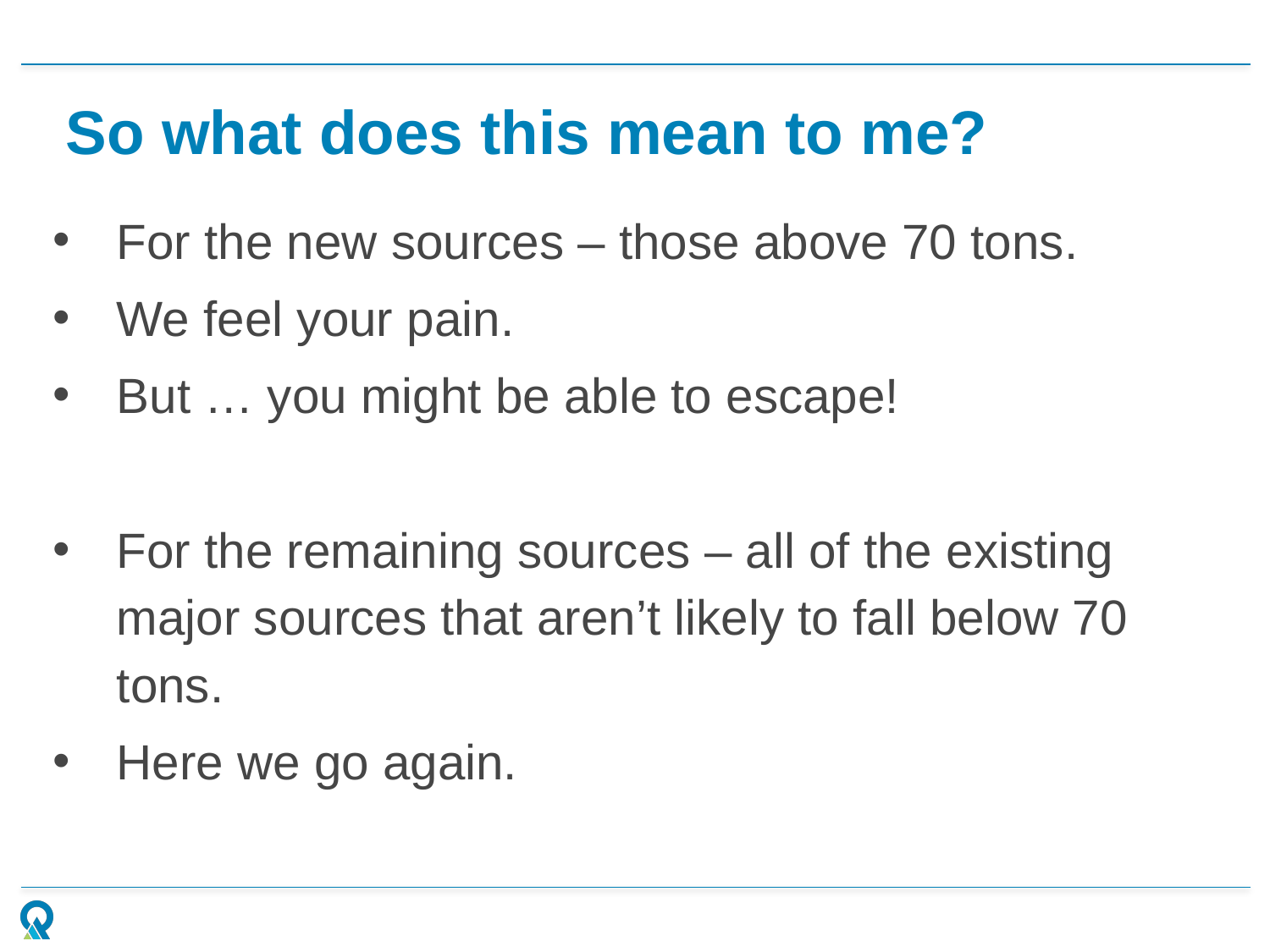

# So what does this mean to me?
For the new sources – those above 70 tons.
We feel your pain.
But … you might be able to escape!

For the remaining sources – all of the existing major sources that aren’t likely to fall below 70 tons.
Here we go again.
15